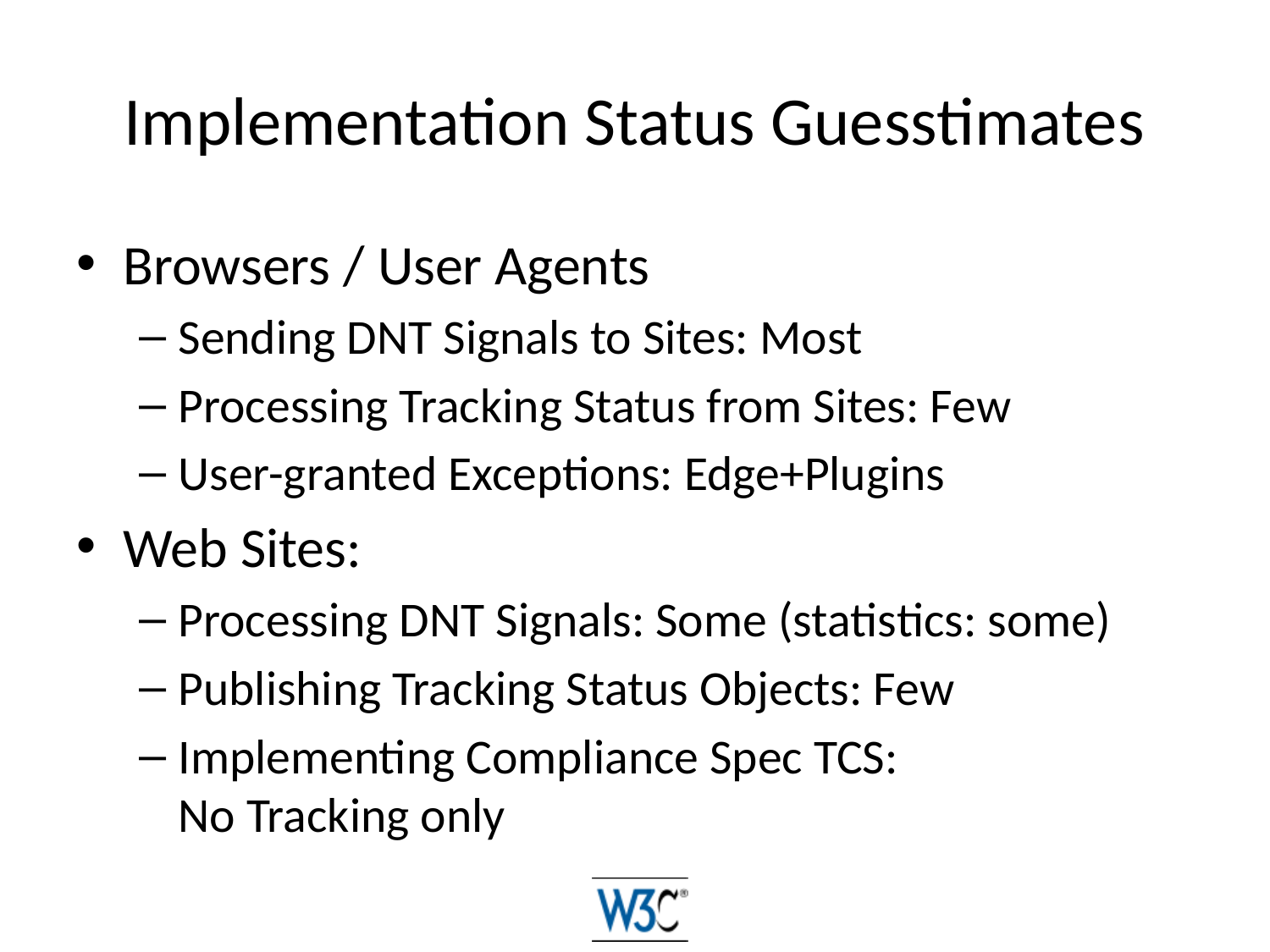

# Implementation Status Guesstimates
Browsers / User Agents
Sending DNT Signals to Sites: Most
Processing Tracking Status from Sites: Few
User-granted Exceptions: Edge+Plugins
Web Sites:
Processing DNT Signals: Some (statistics: some)
Publishing Tracking Status Objects: Few
Implementing Compliance Spec TCS:
No Tracking only